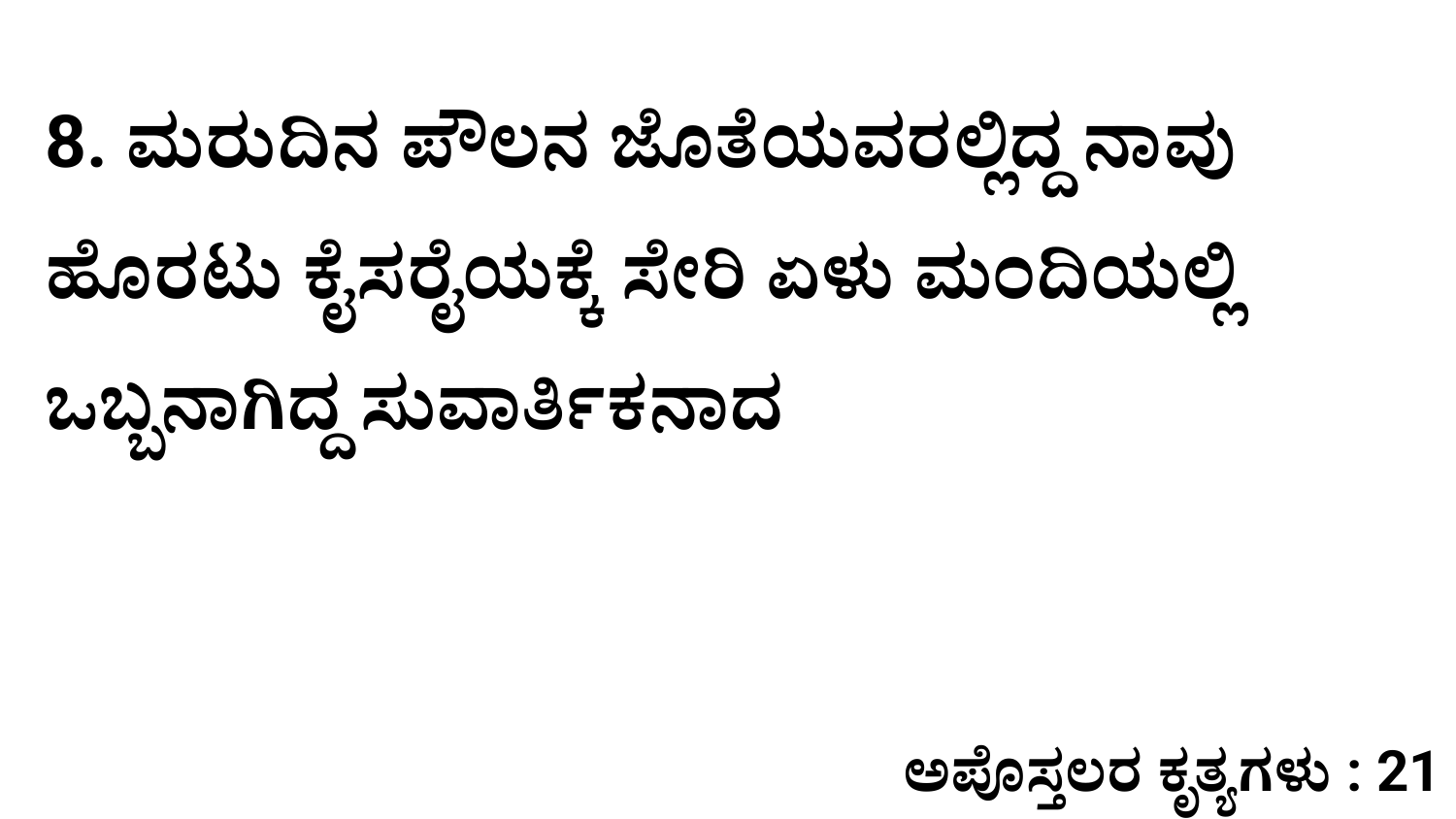

8. ಮರುದಿನ ಪೌಲನ ಜೊತೆಯವರಲ್ಲಿದ್ದ ನಾವು ಹೊರಟು ಕೈಸರೈಯಕ್ಕೆ ಸೇರಿ ಏಳು ಮಂದಿಯಲ್ಲಿ ಒಬ್ಬನಾಗಿದ್ದ ಸುವಾರ್ತಿಕನಾದ
ಅಪೊಸ್ತಲರ ಕೃತ್ಯಗಳು : 21